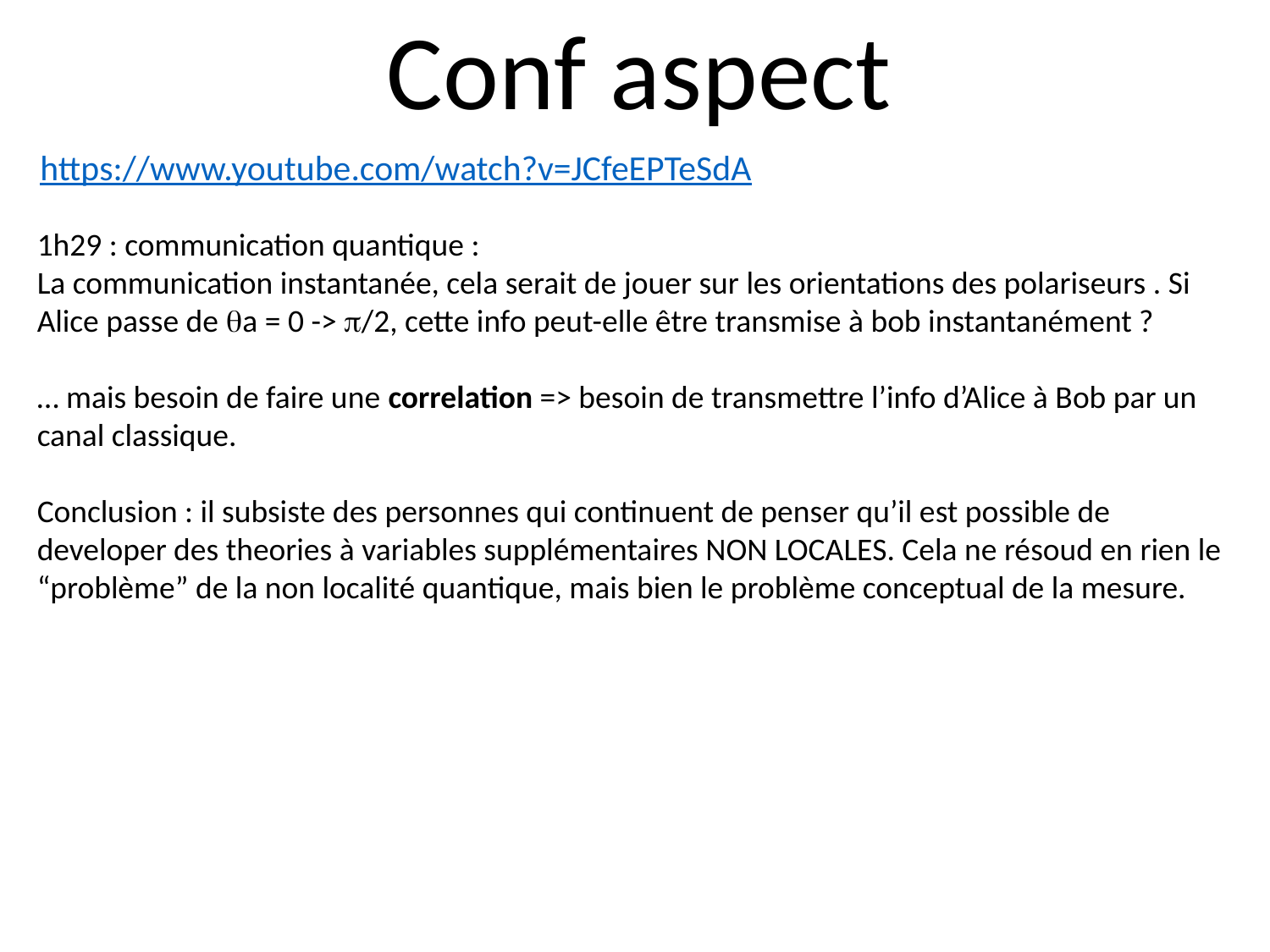

# Conf aspect
https://www.youtube.com/watch?v=JCfeEPTeSdA
1h29 : communication quantique :
La communication instantanée, cela serait de jouer sur les orientations des polariseurs . Si Alice passe de θa = 0 -> π/2, cette info peut-elle être transmise à bob instantanément ?

… mais besoin de faire une correlation => besoin de transmettre l’info d’Alice à Bob par un canal classique.

Conclusion : il subsiste des personnes qui continuent de penser qu’il est possible de developer des theories à variables supplémentaires NON LOCALES. Cela ne résoud en rien le “problème” de la non localité quantique, mais bien le problème conceptual de la mesure.